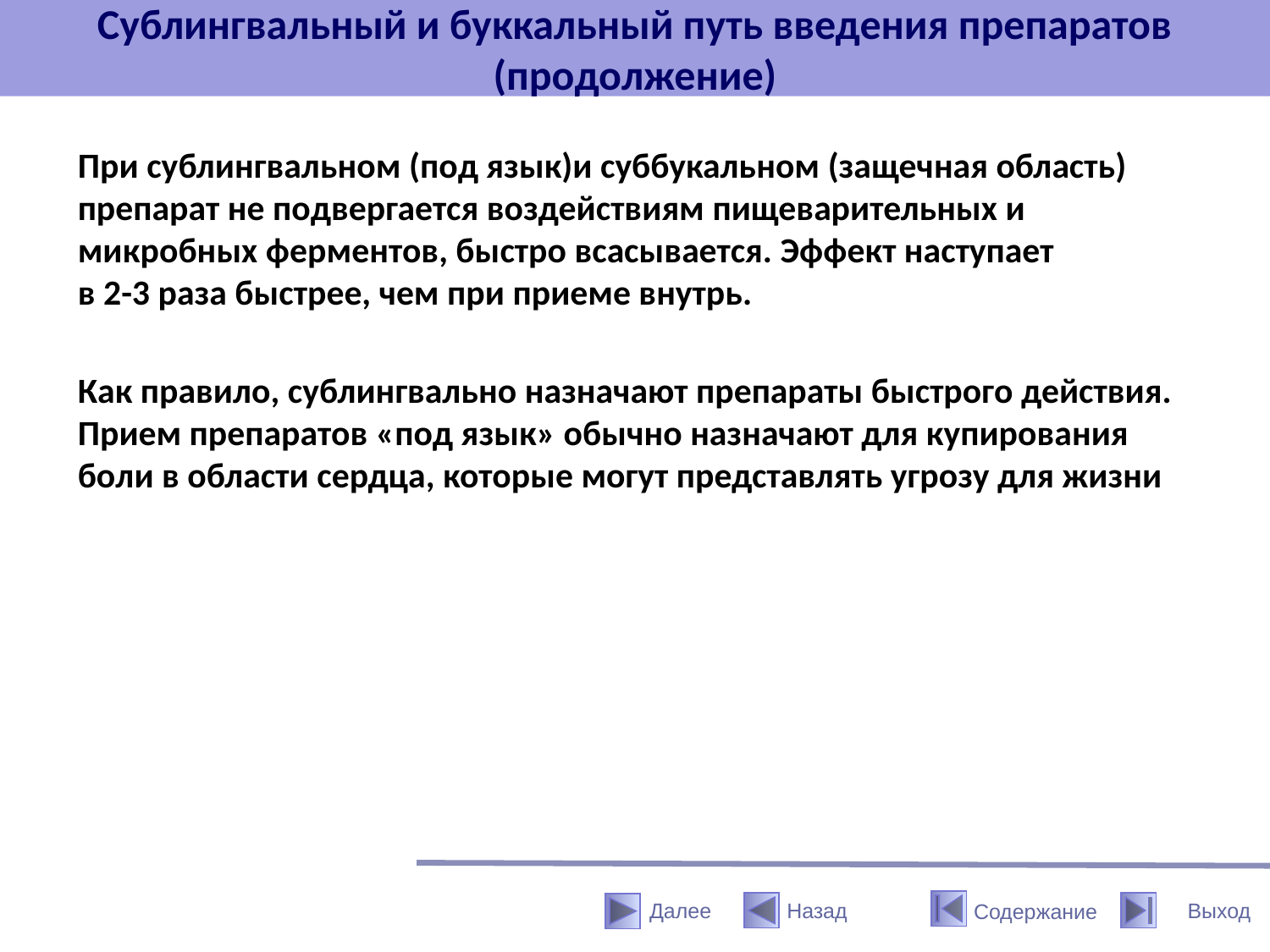

# Сублингвальный и буккальный путь введения препаратов (продолжение)
При сублингвальном (под язык)и суббукальном (защечная область) препарат не подвергается воздействиям пищеварительных и микробных ферментов, быстро всасывается. Эффект наступает
в 2-3 раза быстрее, чем при приеме внутрь.

Как правило, сублингвально назначают препараты быстрого действия.  Прием препаратов «под язык» обычно назначают для купирования боли в области сердца, которые могут представлять угрозу для жизни